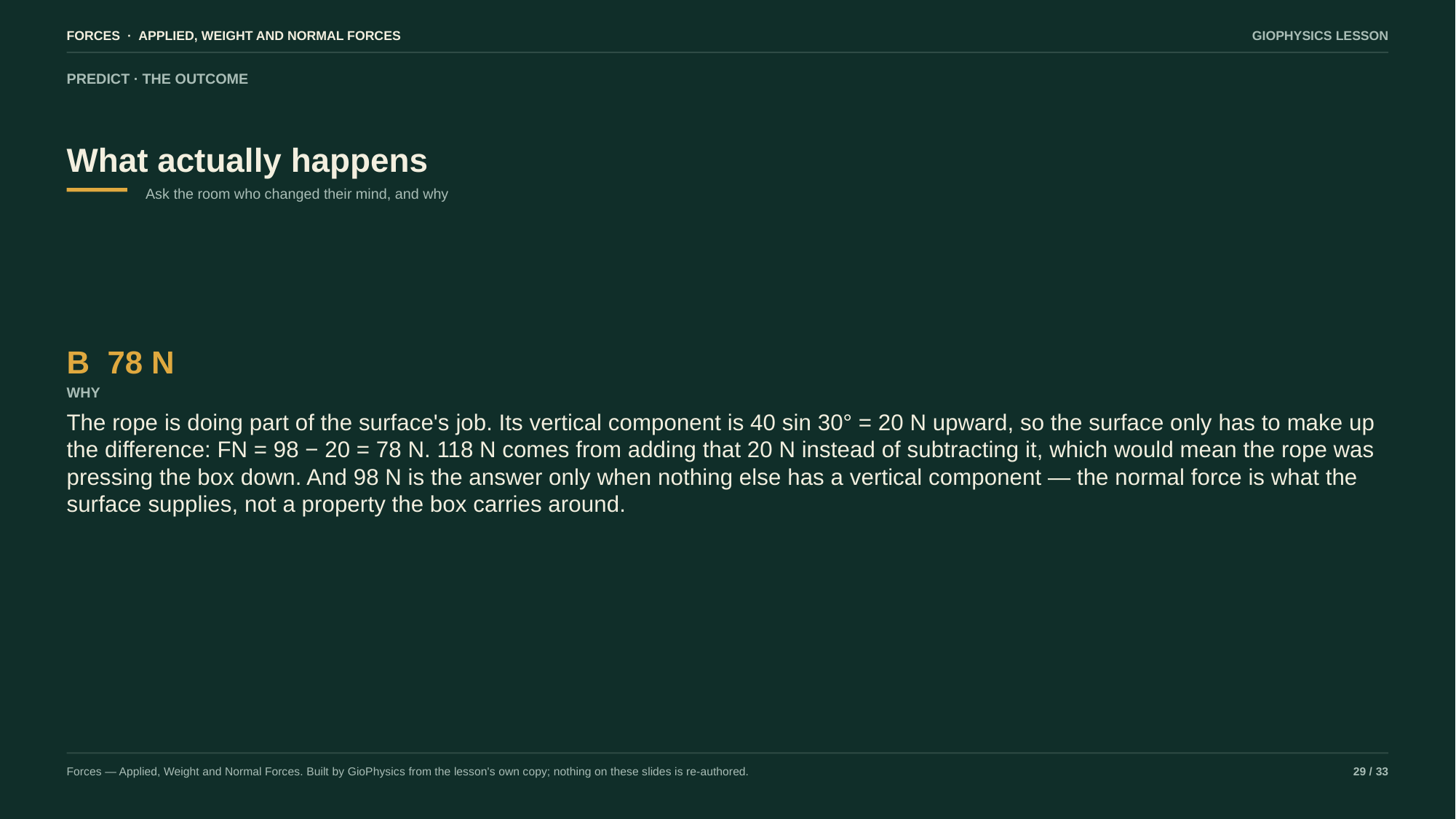

FORCES  ·  APPLIED, WEIGHT AND NORMAL FORCES
GIOPHYSICS LESSON

PREDICT · THE OUTCOME
What actually happens
Ask the room who changed their mind, and why

B  78 N
WHY
The rope is doing part of the surface's job. Its vertical component is 40 sin 30° = 20 N upward, so the surface only has to make up the difference: FN = 98 − 20 = 78 N. 118 N comes from adding that 20 N instead of subtracting it, which would mean the rope was pressing the box down. And 98 N is the answer only when nothing else has a vertical component — the normal force is what the surface supplies, not a property the box carries around.

Forces — Applied, Weight and Normal Forces. Built by GioPhysics from the lesson's own copy; nothing on these slides is re-authored.
29 / 33